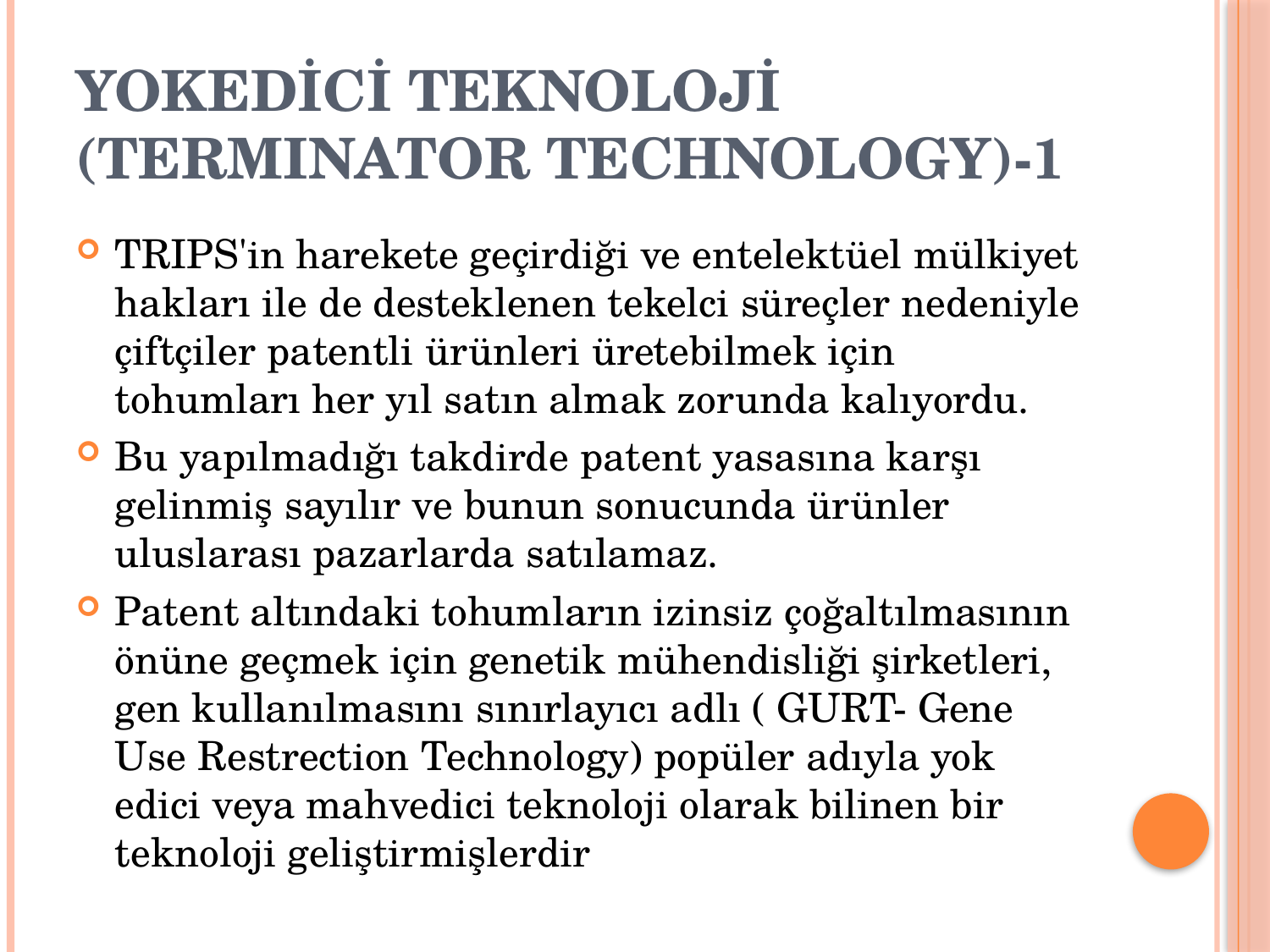

# YOKEDİCİ TEKNOLOJİ (TERMINATOR TECHNOLOGY)-1
TRIPS'in harekete geçirdiği ve entelektüel mülkiyet hakları ile de desteklenen tekelci süreçler nedeniyle çiftçiler patentli ürünleri üretebilmek için tohumları her yıl satın almak zorunda kalıyordu.
Bu yapılmadığı takdirde patent yasasına karşı gelinmiş sayılır ve bunun sonucunda ürünler uluslarası pazarlarda satılamaz.
Patent altındaki tohumların izinsiz çoğaltılmasının önüne geçmek için genetik mühendisliği şirketleri, gen kullanılmasını sınırlayıcı adlı ( GURT- Gene Use Restrection Technology) popüler adıyla yok edici veya mahvedici teknoloji olarak bilinen bir teknoloji geliştirmişlerdir